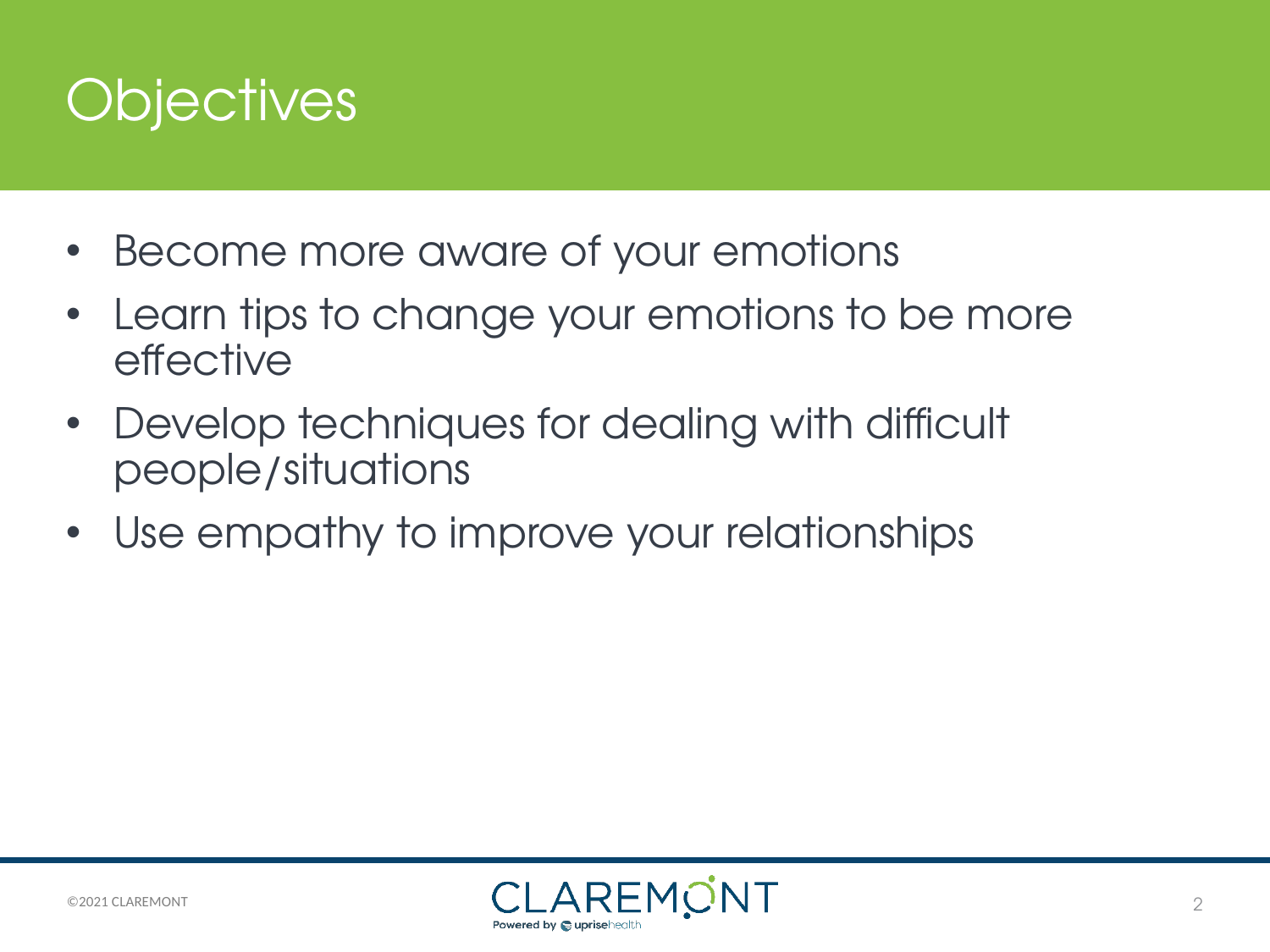

# Objectives
Become more aware of your emotions
Learn tips to change your emotions to be more effective
Develop techniques for dealing with difficult people/situations
Use empathy to improve your relationships
2